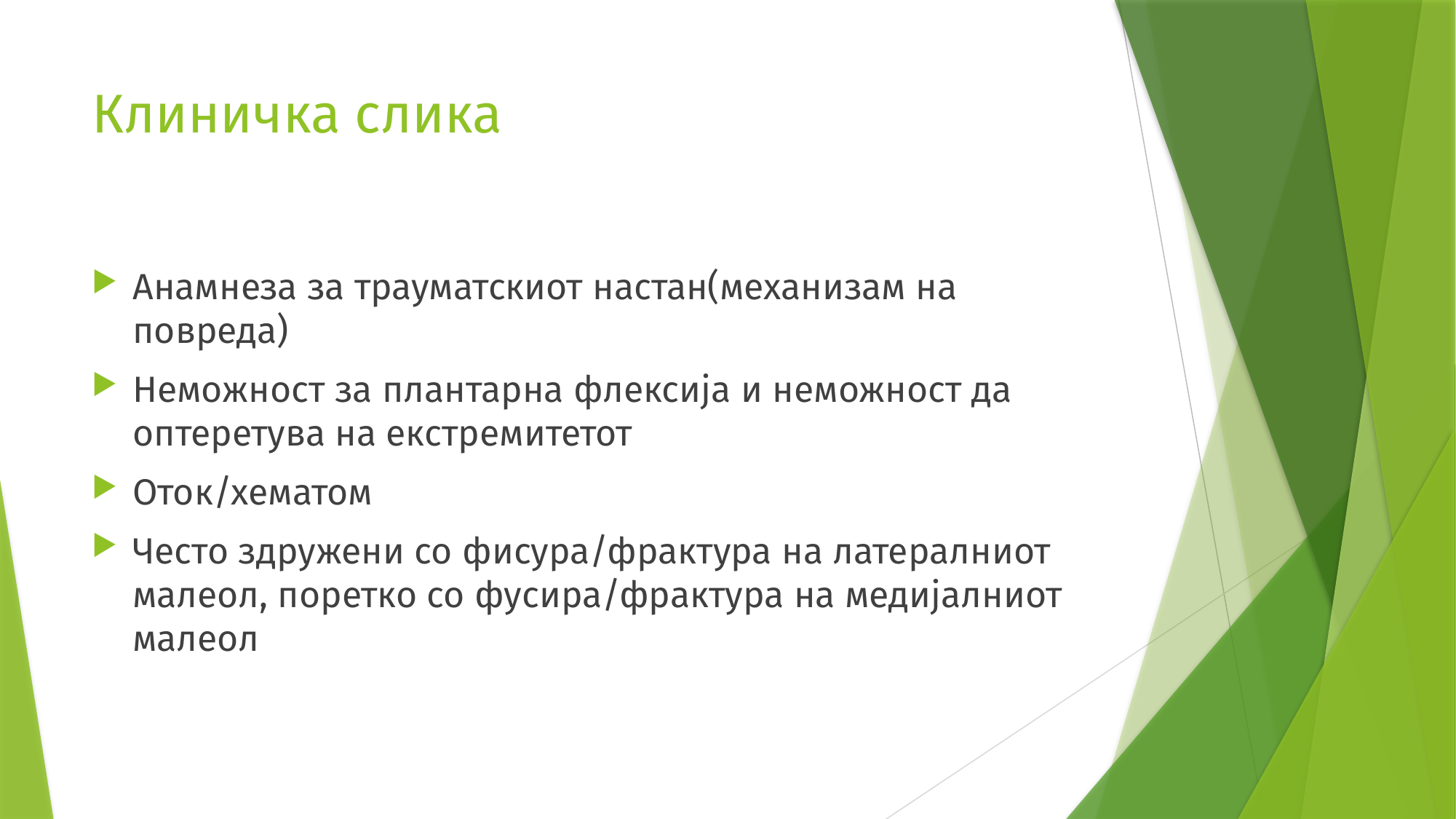

# Клиничка слика
Анамнеза за трауматскиот настан(механизам на повреда)
Неможност за плантарна флексија и неможност да оптеретува на екстремитетот
Оток/хематом
Често здружени со фисура/фрактура на латералниот малеол, поретко со фусира/фрактура на медијалниот малеол